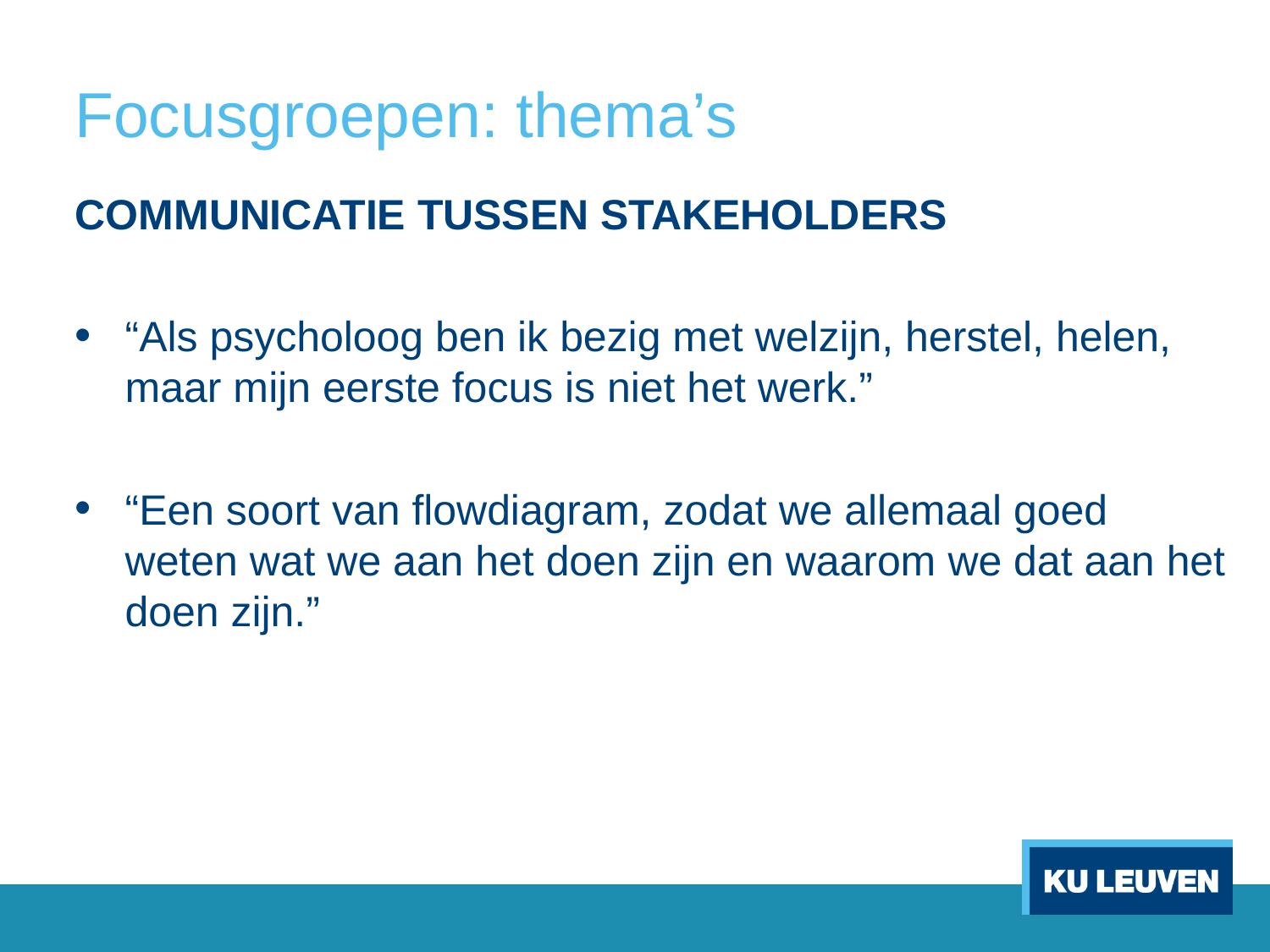

# Focusgroepen: thema’s
COMMUNICATIE TUSSEN STAKEHOLDERS

“Als psycholoog ben ik bezig met welzijn, herstel, helen, maar mijn eerste focus is niet het werk.”

“Een soort van flowdiagram, zodat we allemaal goed weten wat we aan het doen zijn en waarom we dat aan het doen zijn.”